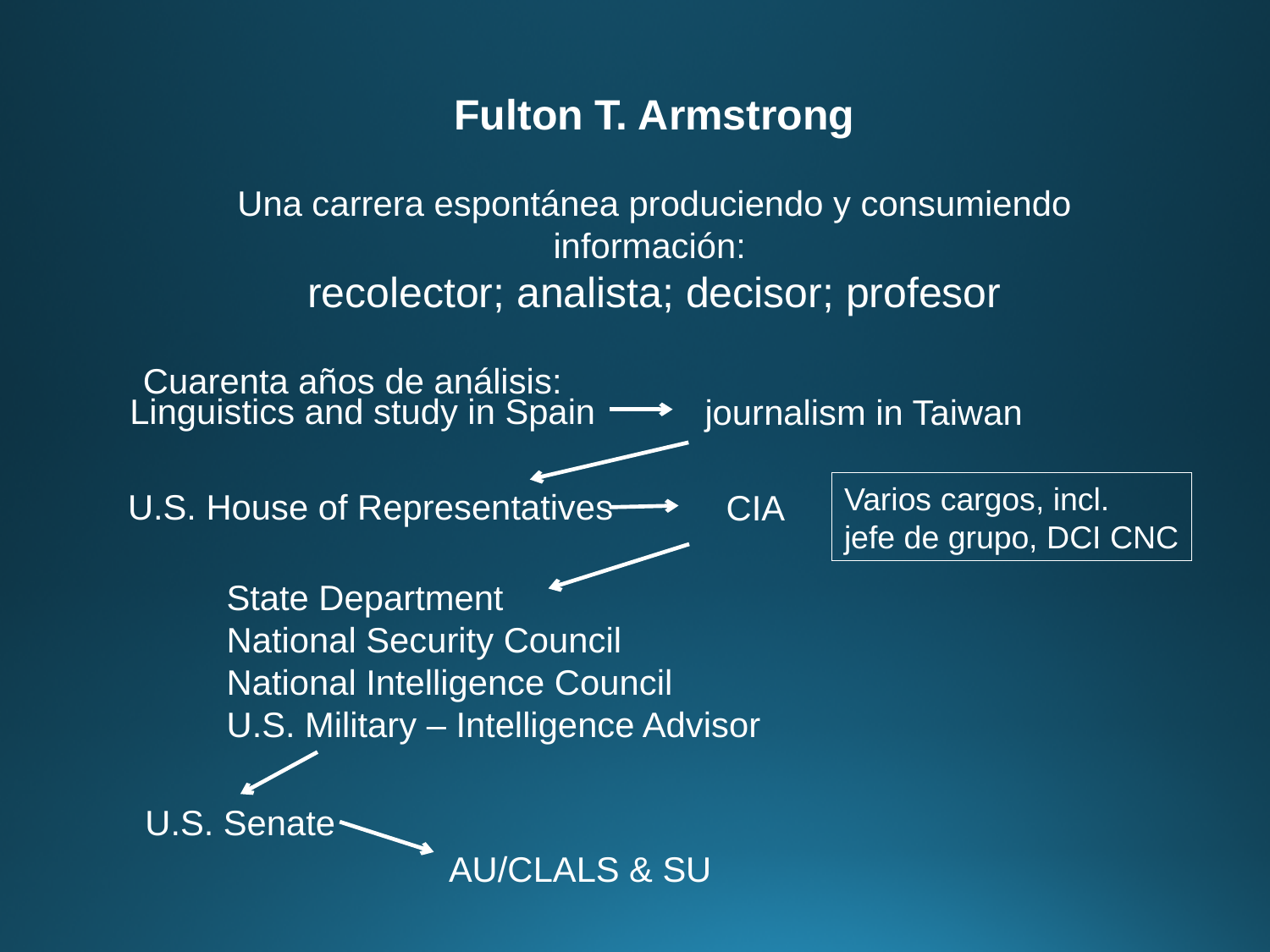

Fulton T. Armstrong

Una carrera espontánea produciendo y consumiendo información:
recolector; analista; decisor; profesor
Cuarenta años de análisis:
Linguistics and study in Spain
journalism in Taiwan
Varios cargos, incl.
jefe de grupo, DCI CNC
U.S. House of Representatives
CIA
State Department
National Security Council
National Intelligence Council
U.S. Military – Intelligence Advisor
U.S. Senate
AU/CLALS & SU